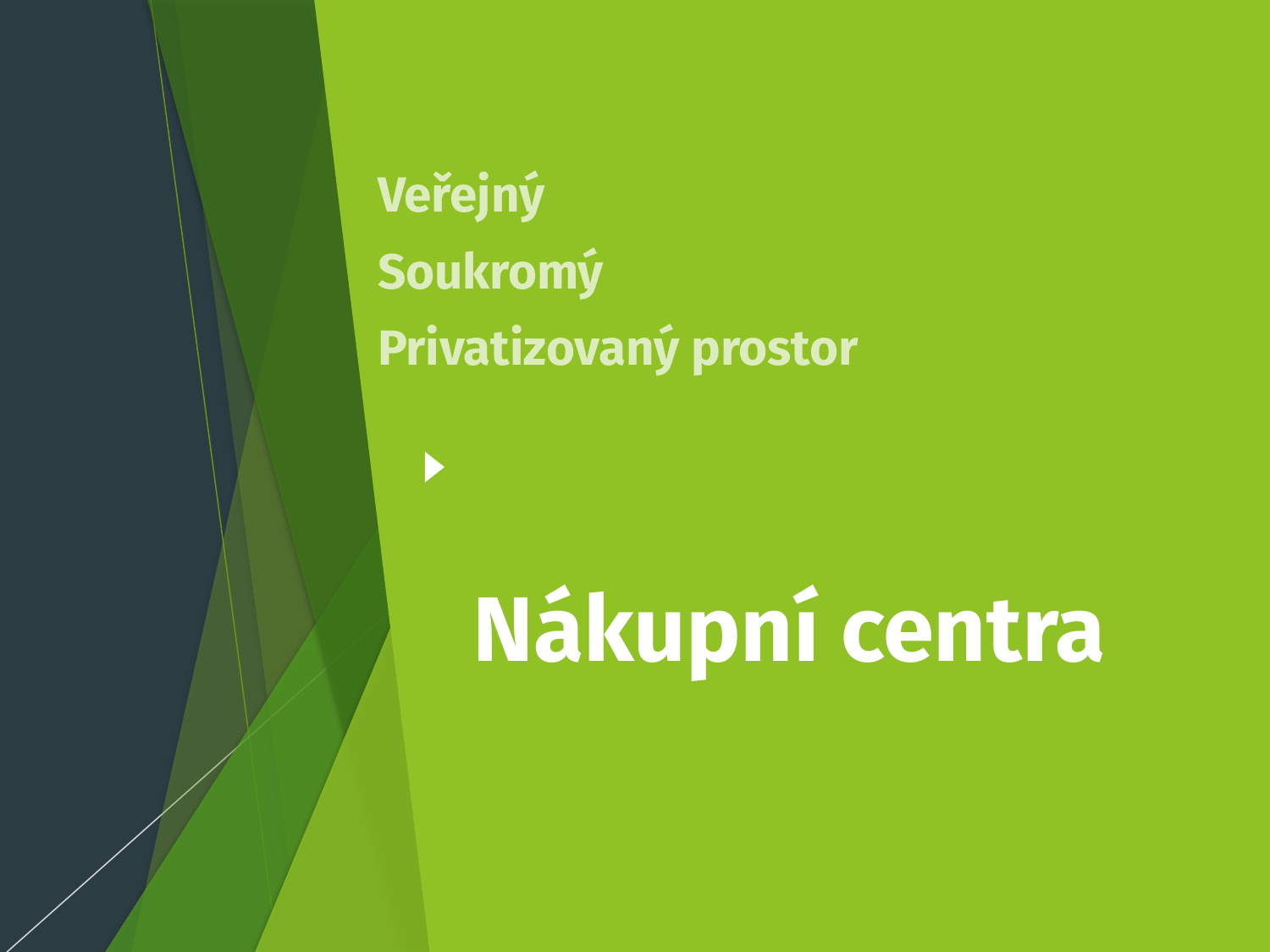

Veřejný
Soukromý
Privatizovaný prostor

# Nákupní centra